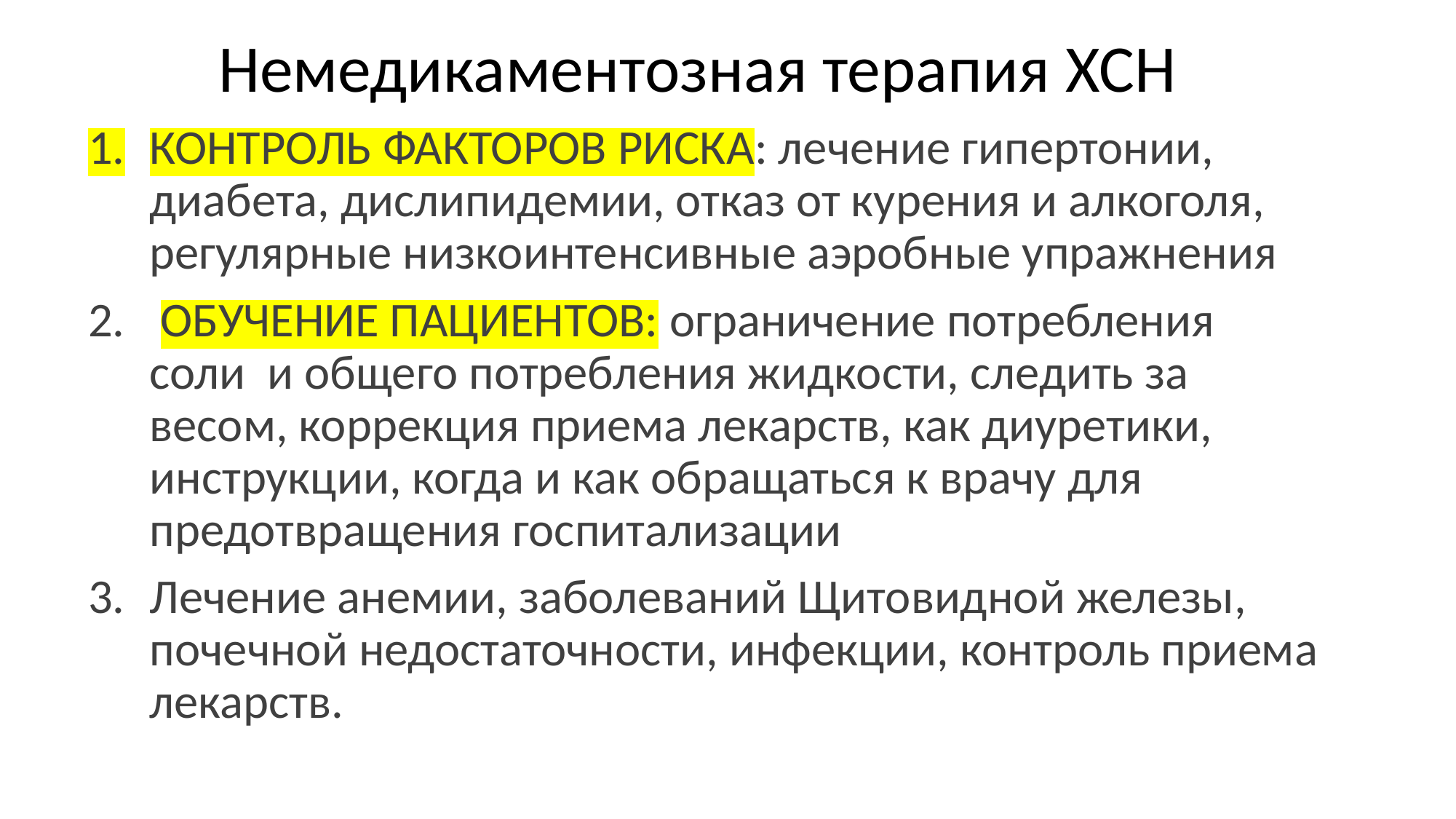

# Немедикаментозная терапия ХСН
КОНТРОЛЬ ФАКТОРОВ РИСКА: лечение гипертонии, диабета, дислипидемии, отказ от курения и алкоголя, регулярные низкоинтенсивные аэробные упражнения
 ОБУЧЕНИЕ ПАЦИЕНТОВ: ограничение потребления соли  и общего потребления жидкости, следить за весом, коррекция приема лекарств, как диуретики, инструкции, когда и как обращаться к врачу для предотвращения госпитализации
Лечение анемии, заболеваний Щитовидной железы, почечной недостаточности, инфекции, контроль приема лекарств.